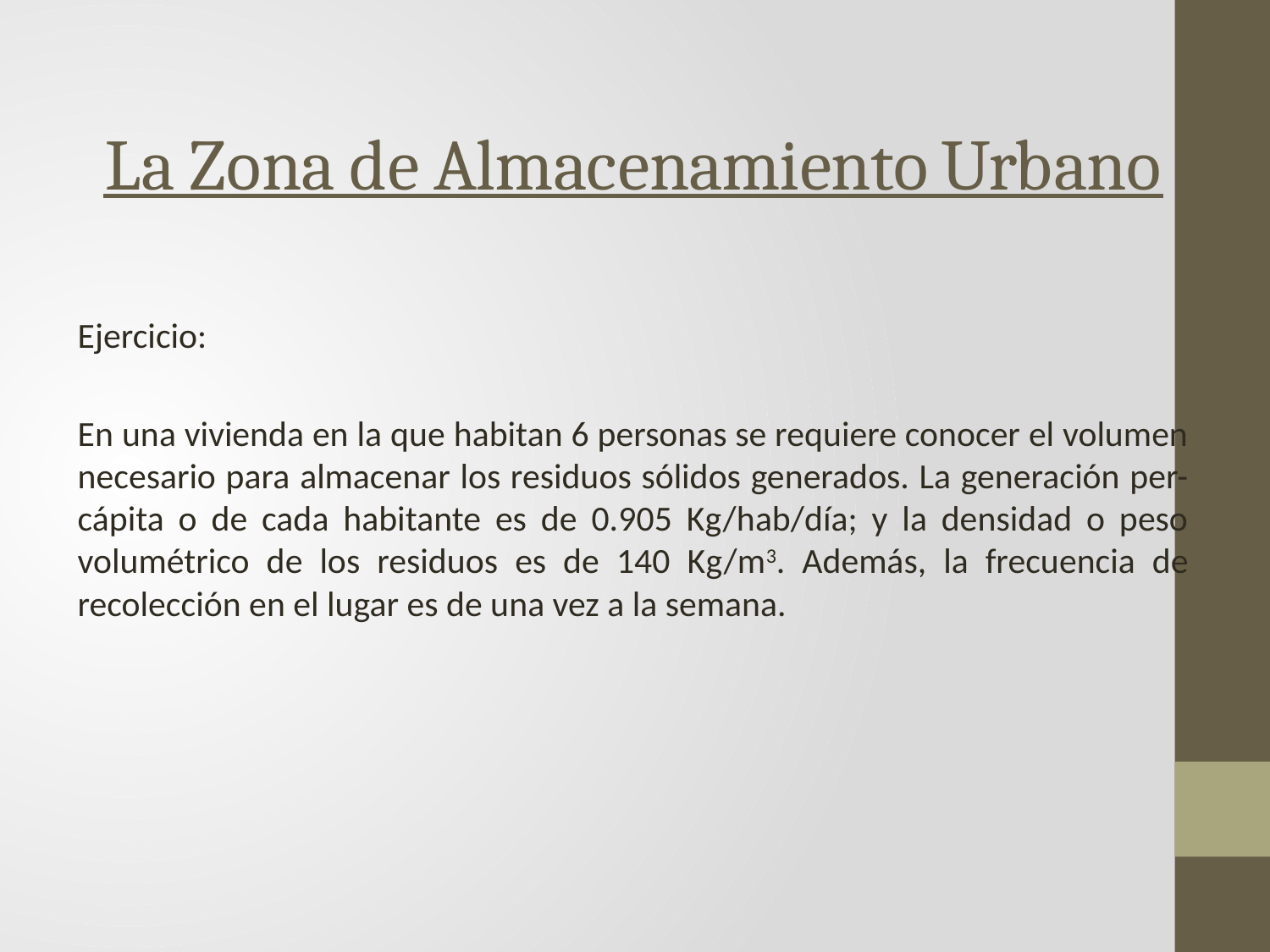

# La Zona de Almacenamiento Urbano
Ejercicio:

En una vivienda en la que habitan 6 personas se requiere conocer el volumen necesario para almacenar los residuos sólidos generados. La generación per-cápita o de cada habitante es de 0.905 Kg/hab/día; y la densidad o peso volumétrico de los residuos es de 140 Kg/m3. Además, la frecuencia de recolección en el lugar es de una vez a la semana.